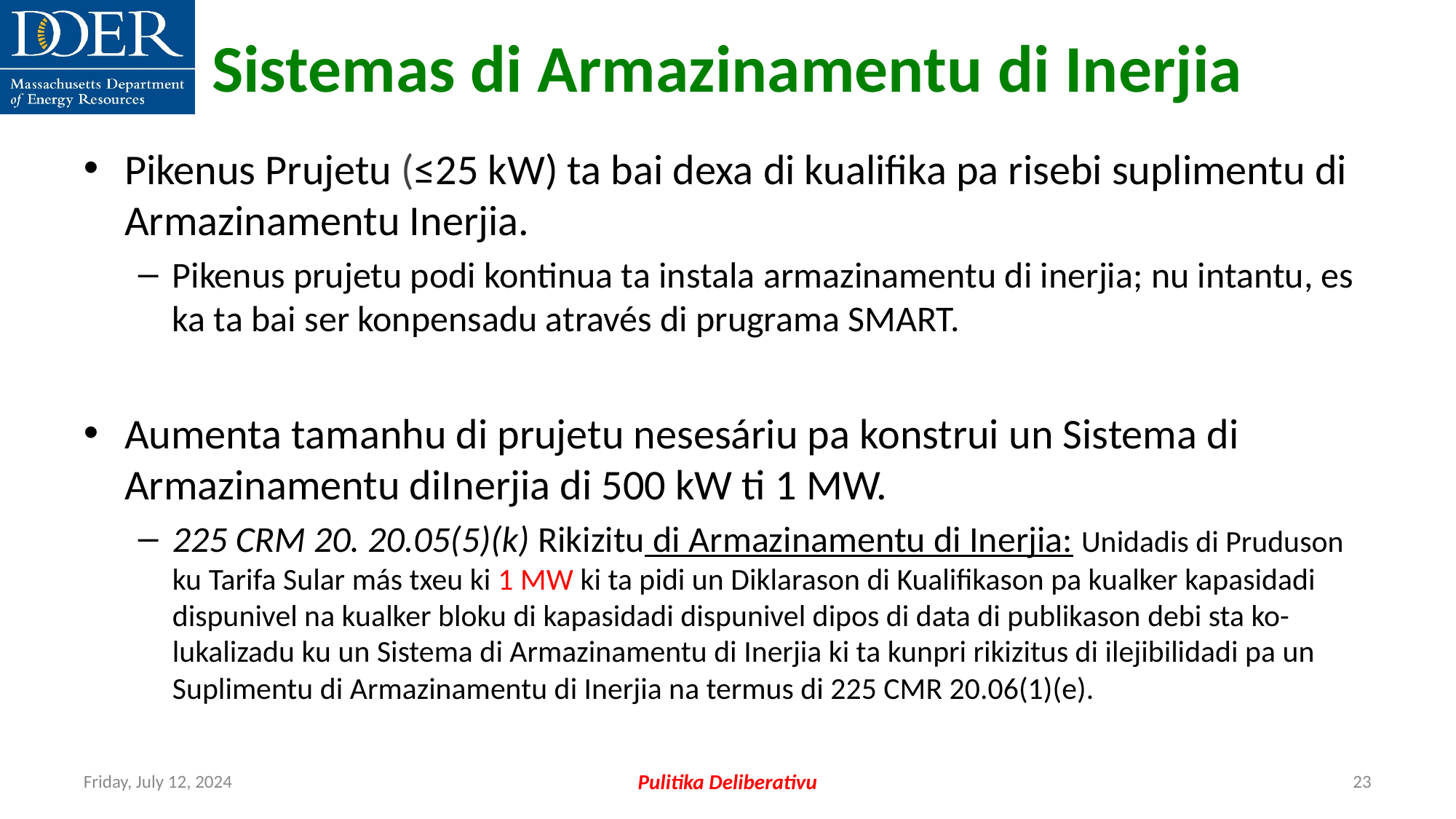

Sistemas di Armazinamentu di Inerjia
Pikenus Prujetu (≤25 kW) ta bai dexa di kualifika pa risebi suplimentu di Armazinamentu Inerjia.
Pikenus prujetu podi kontinua ta instala armazinamentu di inerjia; nu intantu, es ka ta bai ser konpensadu através di prugrama SMART.

Aumenta tamanhu di prujetu nesesáriu pa konstrui un Sistema di Armazinamentu diInerjia di 500 kW ti 1 MW.
225 CRM 20. 20.05(5)(k) Rikizitu di Armazinamentu di Inerjia: Unidadis di Pruduson ku Tarifa Sular más txeu ki 1 MW ki ta pidi un Diklarason di Kualifikason pa kualker kapasidadi dispunivel na kualker bloku di kapasidadi dispunivel dipos di data di publikason debi sta ko-lukalizadu ku un Sistema di Armazinamentu di Inerjia ki ta kunpri rikizitus di ilejibilidadi pa un Suplimentu di Armazinamentu di Inerjia na termus di 225 CMR 20.06(1)(e).

Friday, July 12, 2024
Pulitika Deliberativu
23